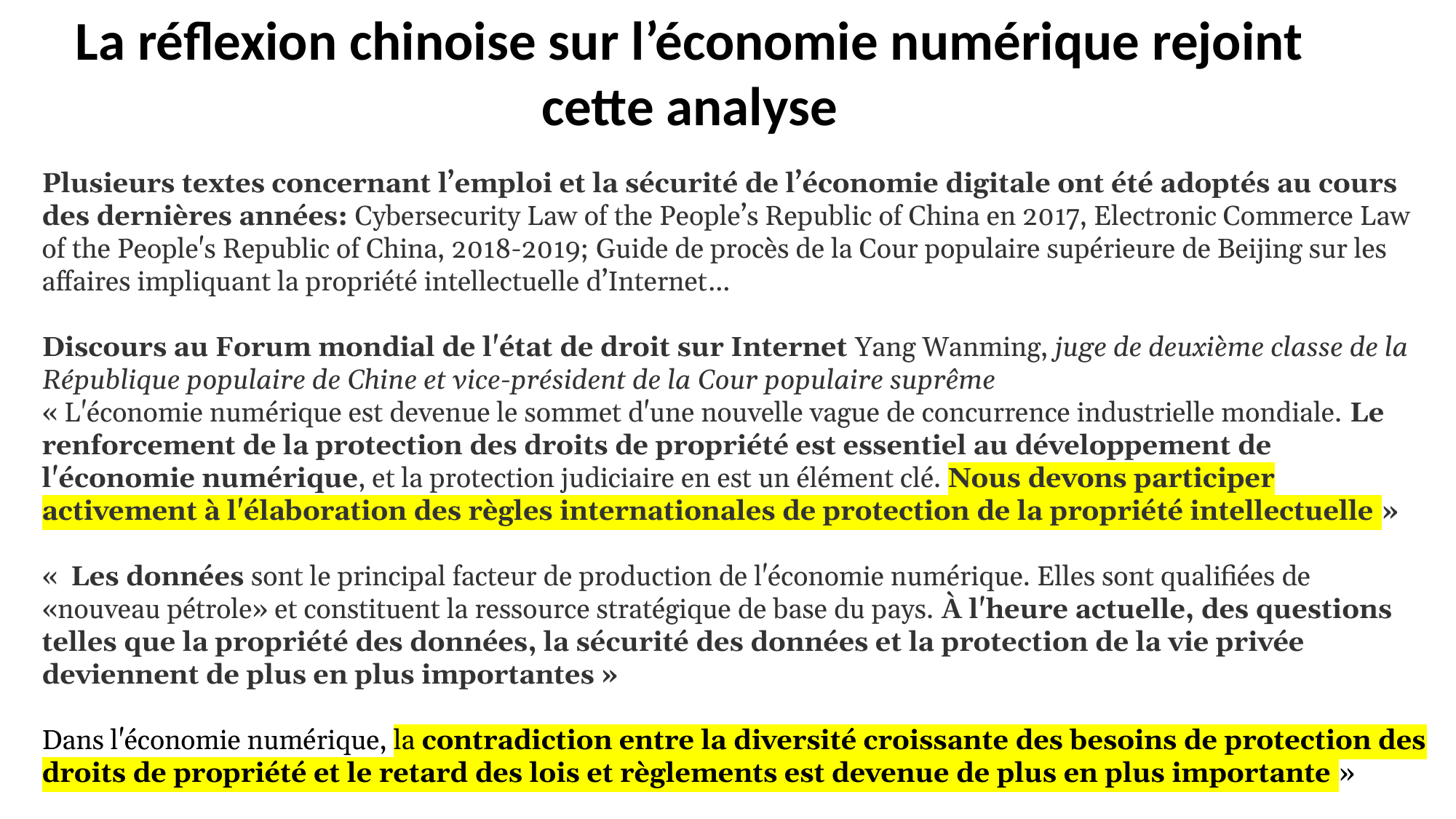

La réflexion chinoise sur l’économie numérique rejoint cette analyse
Plusieurs textes concernant l’emploi et la sécurité de l’économie digitale ont été adoptés au cours des dernières années: Cybersecurity Law of the People’s Republic of China en 2017, Electronic Commerce Law of the People's Republic of China, 2018-2019; Guide de procès de la Cour populaire supérieure de Beijing sur les affaires impliquant la propriété intellectuelle d’Internet…

Discours au Forum mondial de l'état de droit sur Internet Yang Wanming, juge de deuxième classe de la République populaire de Chine et vice-président de la Cour populaire suprême
« L'économie numérique est devenue le sommet d'une nouvelle vague de concurrence industrielle mondiale. Le renforcement de la protection des droits de propriété est essentiel au développement de l'économie numérique, et la protection judiciaire en est un élément clé. Nous devons participer activement à l'élaboration des règles internationales de protection de la propriété intellectuelle »

«  Les données sont le principal facteur de production de l'économie numérique. Elles sont qualifiées de «nouveau pétrole» et constituent la ressource stratégique de base du pays. À l'heure actuelle, des questions telles que la propriété des données, la sécurité des données et la protection de la vie privée deviennent de plus en plus importantes »

Dans l'économie numérique, la contradiction entre la diversité croissante des besoins de protection des droits de propriété et le retard des lois et règlements est devenue de plus en plus importante »